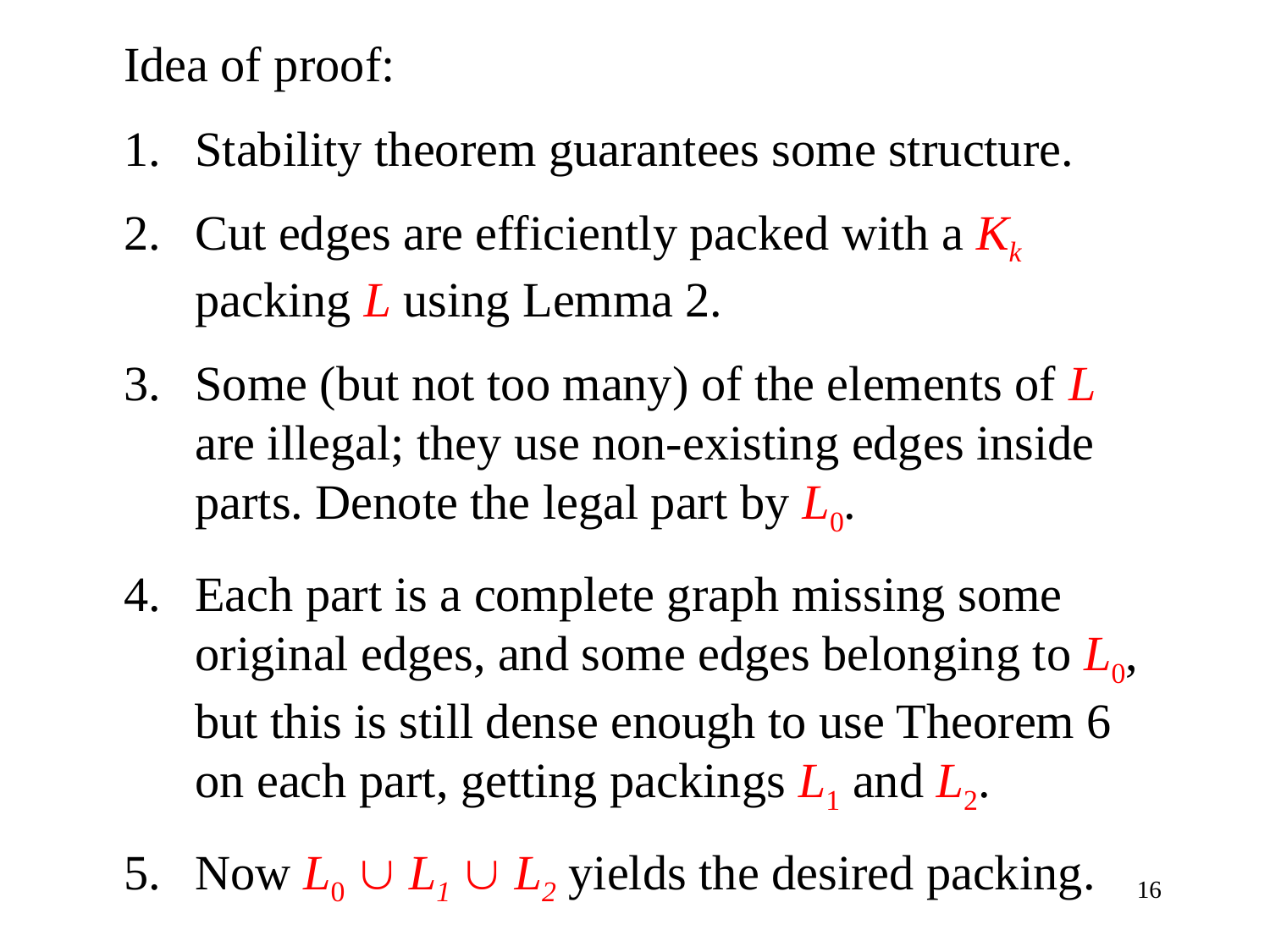

Idea of proof:
Stability theorem guarantees some structure.
Cut edges are efficiently packed with a Kk  packing L using Lemma 2.
Some (but not too many) of the elements of L are illegal; they use non-existing edges inside parts. Denote the legal part by L0.
Each part is a complete graph missing some original edges, and some edges belonging to L0, but this is still dense enough to use Theorem 6 on each part, getting packings L1 and L2.
Now L0 ∪ L1 ∪ L2 yields the desired packing.
16